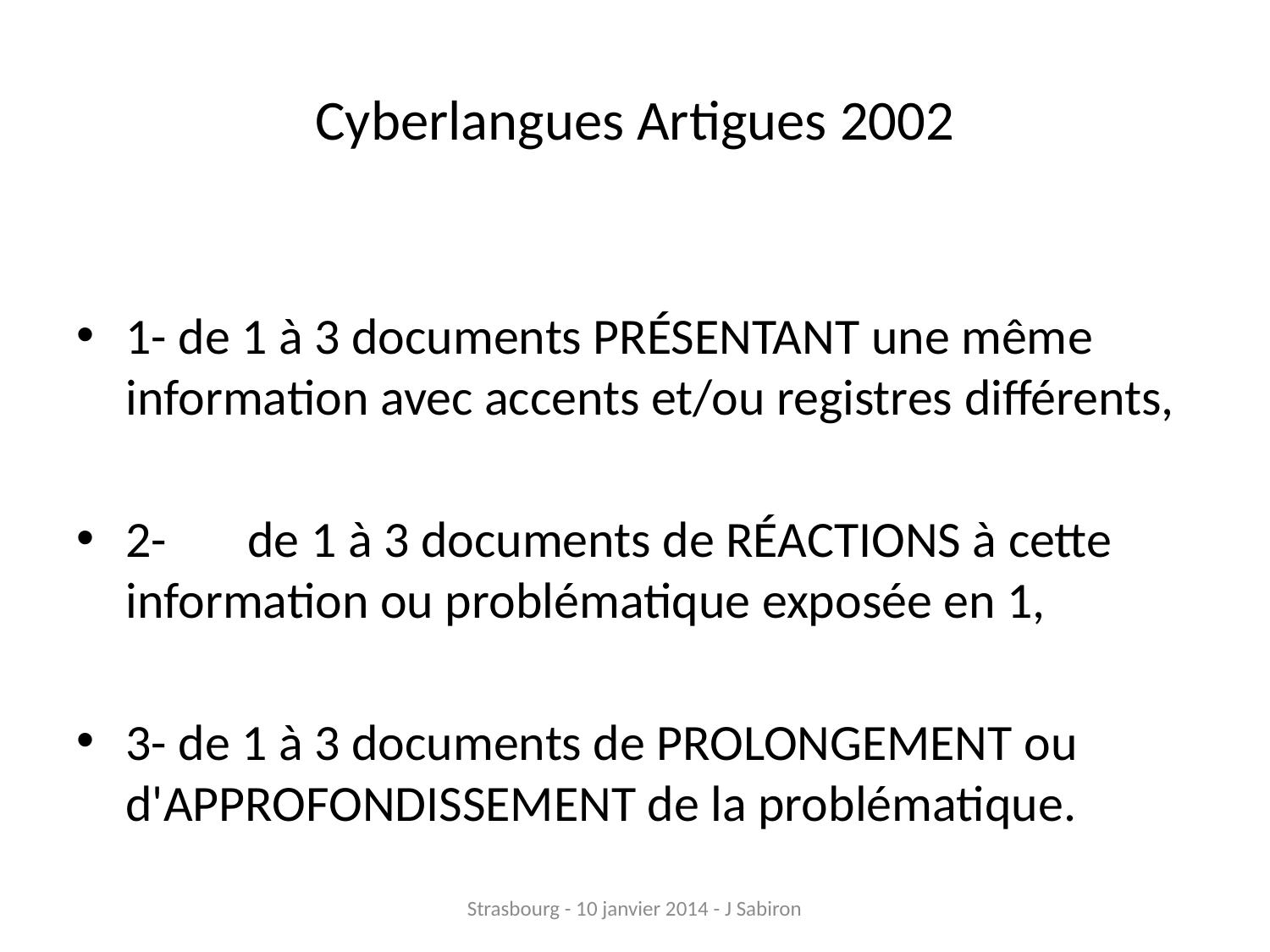

# Cyberlangues Artigues 2002

1- de 1 à 3 documents PRÉSENTANT une même information avec accents et/ou registres différents,

2-	de 1 à 3 documents de RÉACTIONS à cette information ou problématique exposée en 1,

3- de 1 à 3 documents de PROLONGEMENT ou d'APPROFONDISSEMENT de la problématique.

Strasbourg - 10 janvier 2014 - J Sabiron